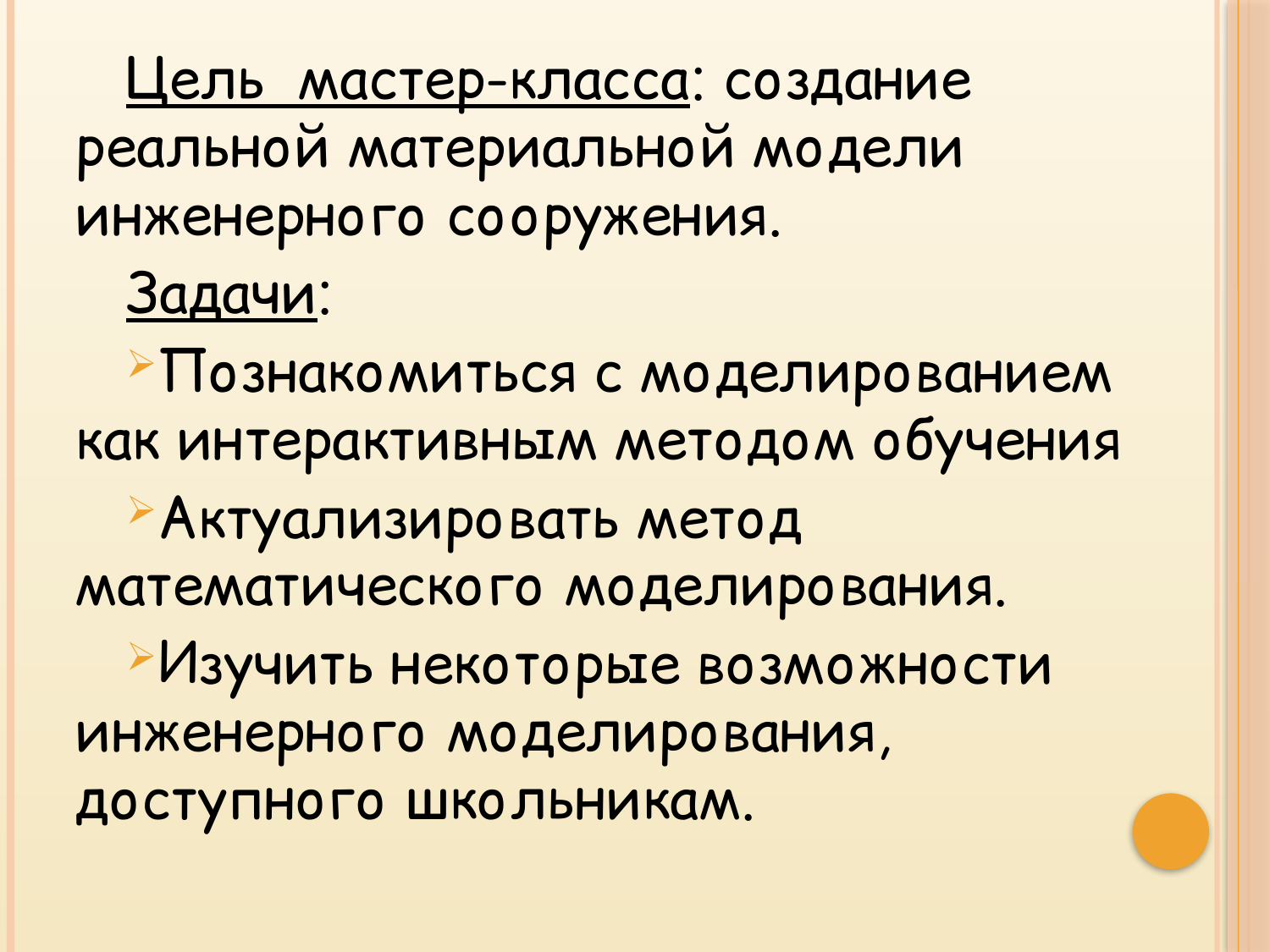

Цель  мастер-класса: создание реальной материальной модели инженерного сооружения.
Задачи:
Познакомиться с моделированием как интерактивным методом обучения
Актуализировать метод математического моделирования.
Изучить некоторые возможности инженерного моделирования, доступного школьникам.